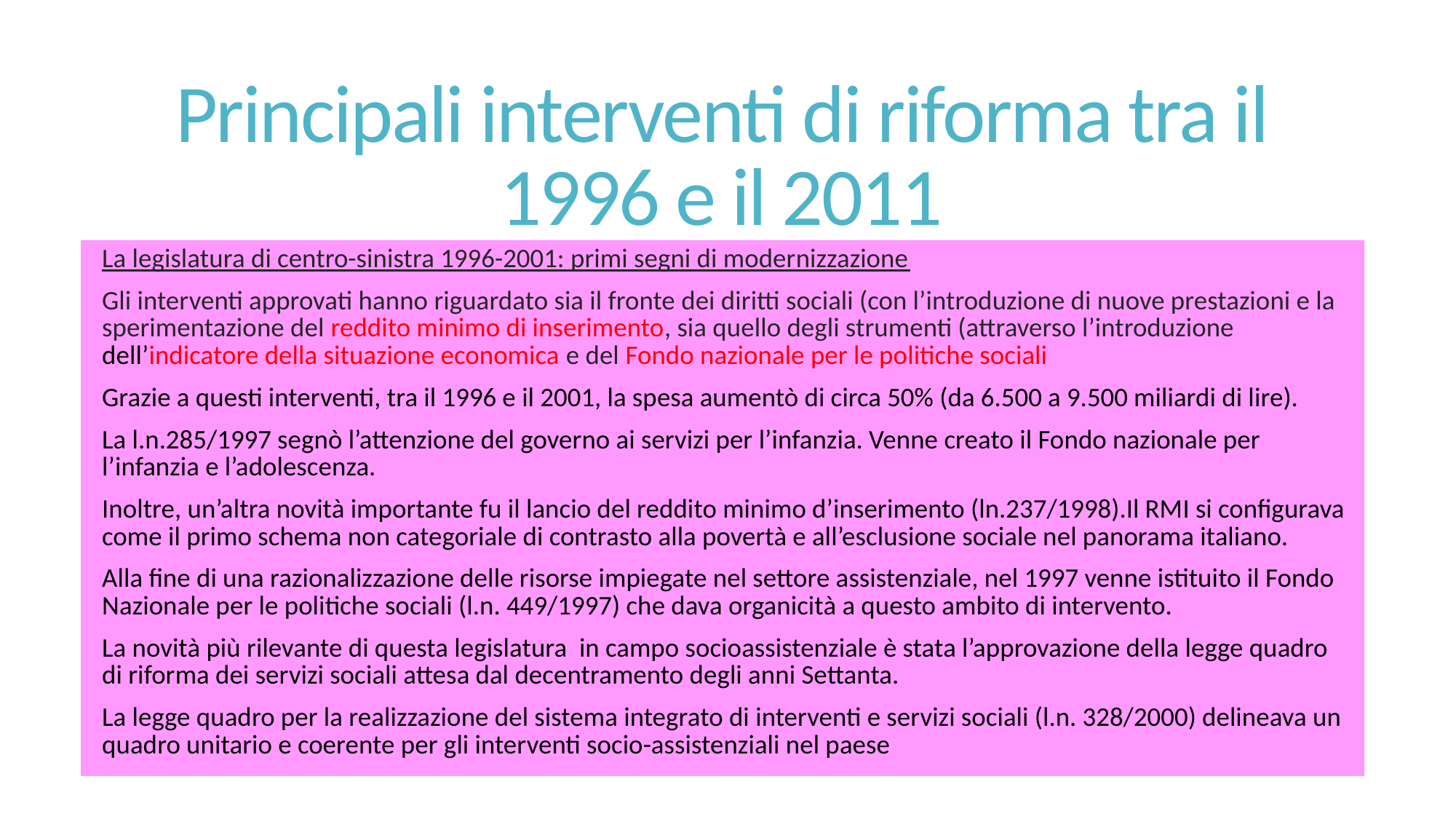

# Principali interventi di riforma tra il 1996 e il 2011
La legislatura di centro-sinistra 1996-2001: primi segni di modernizzazione
Gli interventi approvati hanno riguardato sia il fronte dei diritti sociali (con l’introduzione di nuove prestazioni e la sperimentazione del reddito minimo di inserimento, sia quello degli strumenti (attraverso l’introduzione dell’indicatore della situazione economica e del Fondo nazionale per le politiche sociali
Grazie a questi interventi, tra il 1996 e il 2001, la spesa aumentò di circa 50% (da 6.500 a 9.500 miliardi di lire).
La l.n.285/1997 segnò l’attenzione del governo ai servizi per l’infanzia. Venne creato il Fondo nazionale per l’infanzia e l’adolescenza.
Inoltre, un’altra novità importante fu il lancio del reddito minimo d’inserimento (ln.237/1998).Il RMI si configurava come il primo schema non categoriale di contrasto alla povertà e all’esclusione sociale nel panorama italiano.
Alla fine di una razionalizzazione delle risorse impiegate nel settore assistenziale, nel 1997 venne istituito il Fondo Nazionale per le politiche sociali (l.n. 449/1997) che dava organicità a questo ambito di intervento.
La novità più rilevante di questa legislatura  in campo socioassistenziale è stata l’approvazione della legge quadro di riforma dei servizi sociali attesa dal decentramento degli anni Settanta.
La legge quadro per la realizzazione del sistema integrato di interventi e servizi sociali (l.n. 328/2000) delineava un quadro unitario e coerente per gli interventi socio-assistenziali nel paese